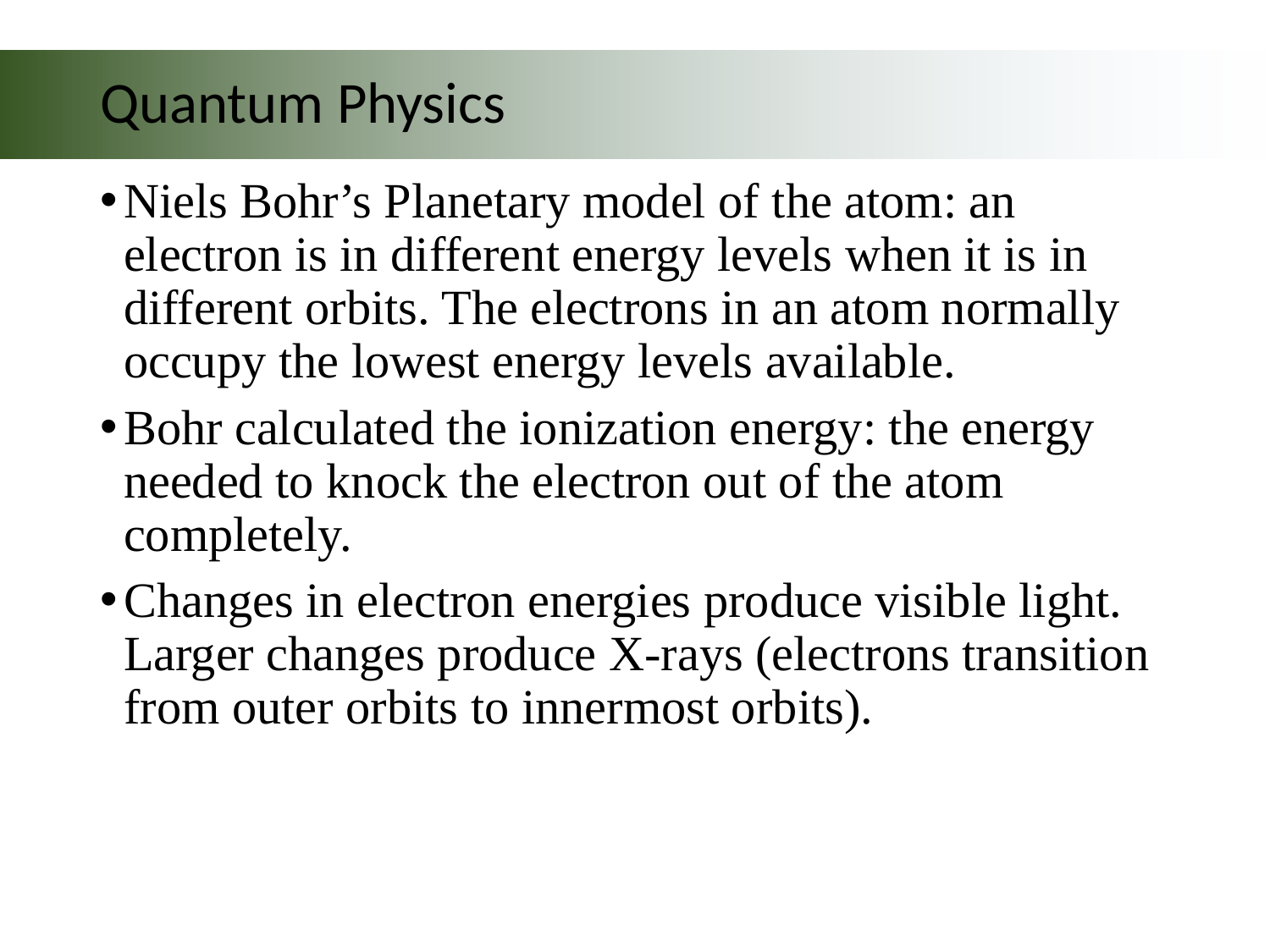

# Quantum Physics
Niels Bohr’s Planetary model of the atom: an electron is in different energy levels when it is in different orbits. The electrons in an atom normally occupy the lowest energy levels available.
Bohr calculated the ionization energy: the energy needed to knock the electron out of the atom completely.
Changes in electron energies produce visible light. Larger changes produce X-rays (electrons transition from outer orbits to innermost orbits).